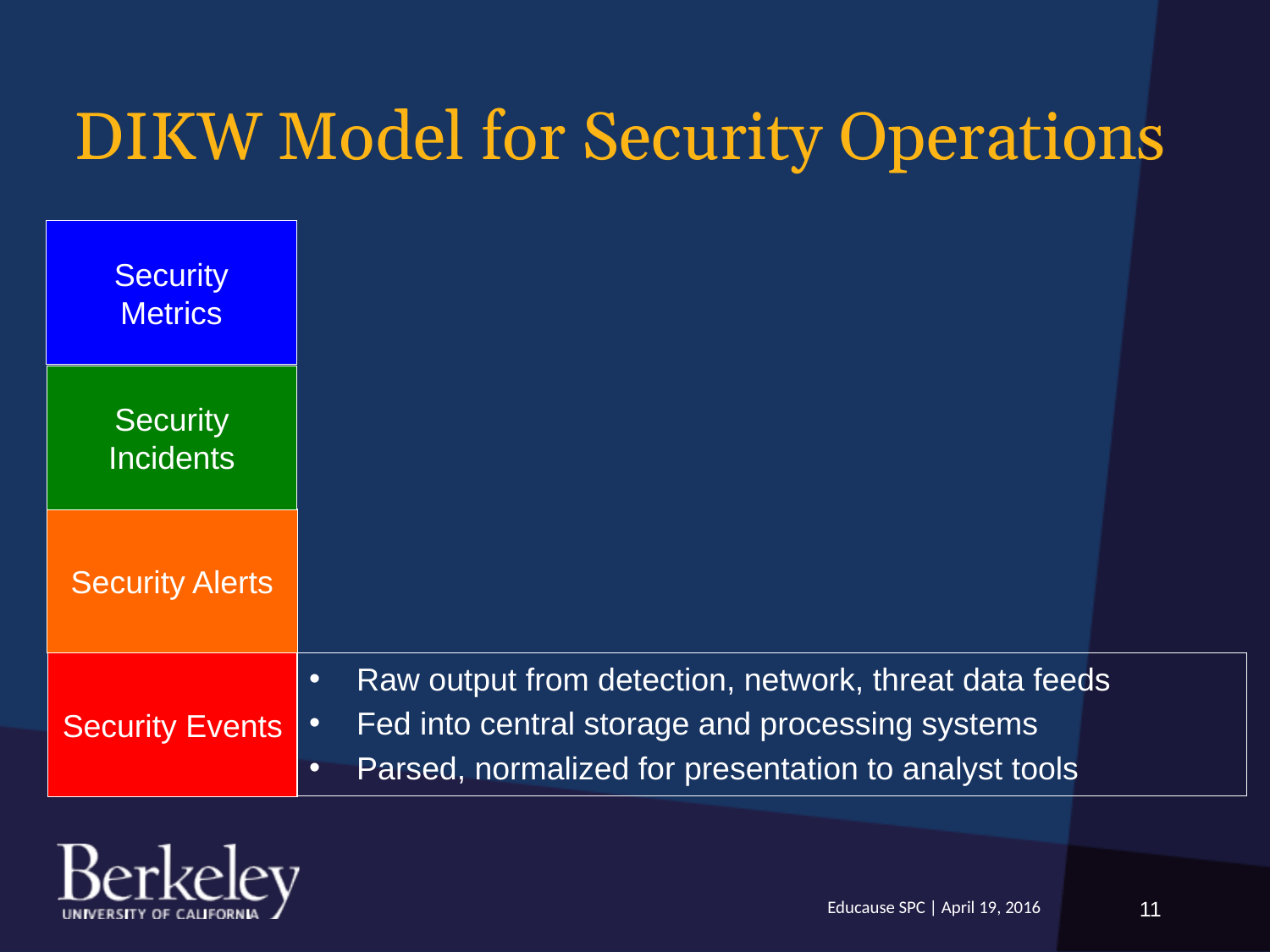

# DIKW Model for Security Operations
Security Metrics
Security Incidents
Security Alerts
Raw output from detection, network, threat data feeds
Fed into central storage and processing systems
Parsed, normalized for presentation to analyst tools
Security Events
Educause SPC | April 19, 2016